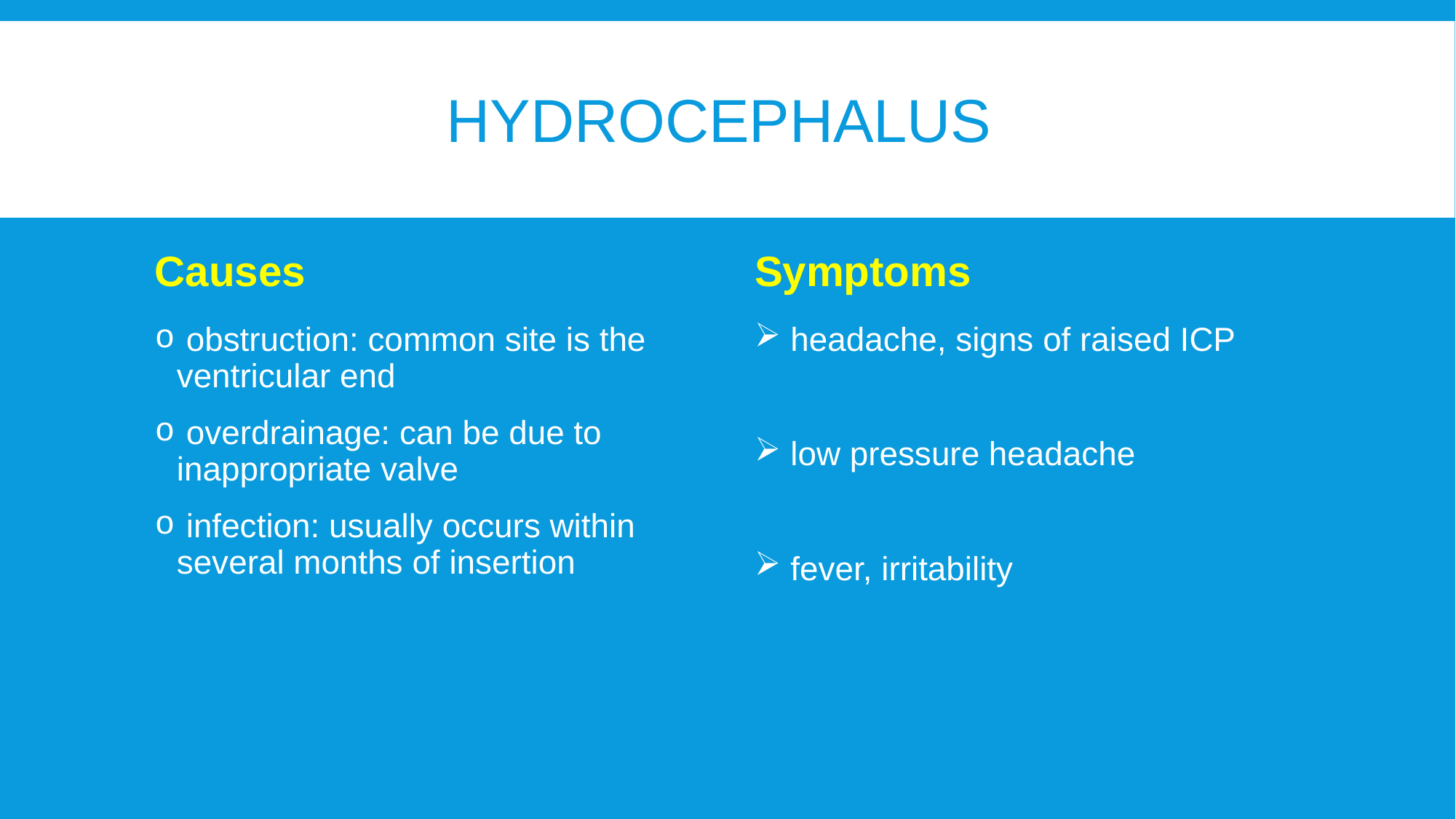

# Hydrocephalus
Causes
Symptoms
 headache, signs of raised ICP

 low pressure headache

 fever, irritability

 obstruction: common site is the ventricular end
 overdrainage: can be due to inappropriate valve
 infection: usually occurs within several months of insertion